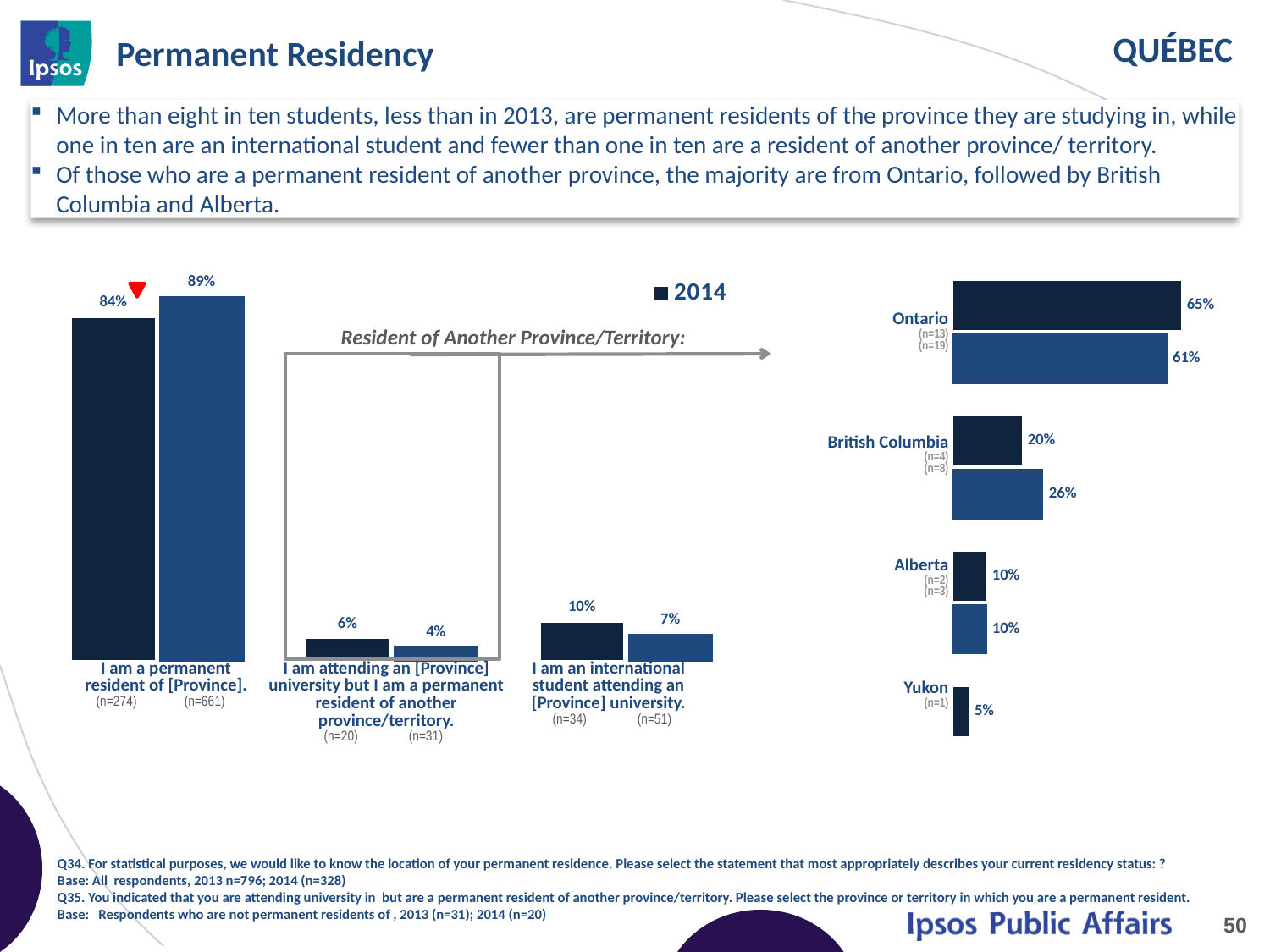

# Permanent Residency
More than eight in ten students, less than in 2013, are permanent residents of the province they are studying in, while one in ten are an international student and fewer than one in ten are a resident of another province/ territory.
Of those who are a permanent resident of another province, the majority are from Ontario, followed by British Columbia and Alberta.

### Chart

| Category | 2014 | 2013 |
|---|---|---|
| Ontario | 0.65 | 0.61 |
| British Columbia | 0.2 | 0.26 |
| Alberta | 0.1 | 0.1 |
| Yukon | 0.05 | None |

### Chart

| Category | 2014 | 2013 |
|---|---|---|
| I am a permanent resident of [Province]. | 0.84 | 0.89 |
| I am attending an [Province] university but I am a permanent resident of another province/territory. | 0.06 | 0.04 |
| I am an international student attending an [Province] university. | 0.1 | 0.07 |
| Ontario (n=13) (n=19) |
| --- |
| British Columbia (n=4) (n=8) |
| Alberta (n=2) (n=3) |
| Yukon (n=1) |

Resident of Another Province/Territory:

| I am a permanent resident of [Province]. (n=274) (n=661) | I am attending an [Province] university but I am a permanent resident of another province/territory. (n=20) (n=31) | I am an international student attending an [Province] university. (n=34) (n=51) |
| --- | --- | --- |
Q34. For statistical purposes, we would like to know the location of your permanent residence. Please select the statement that most appropriately describes your current residency status: ?
Base: All  respondents, 2013 n=796; 2014 (n=328)
Q35. You indicated that you are attending university in  but are a permanent resident of another province/territory. Please select the province or territory in which you are a permanent resident.   Base:   Respondents who are not permanent residents of , 2013 (n=31); 2014 (n=20)
50